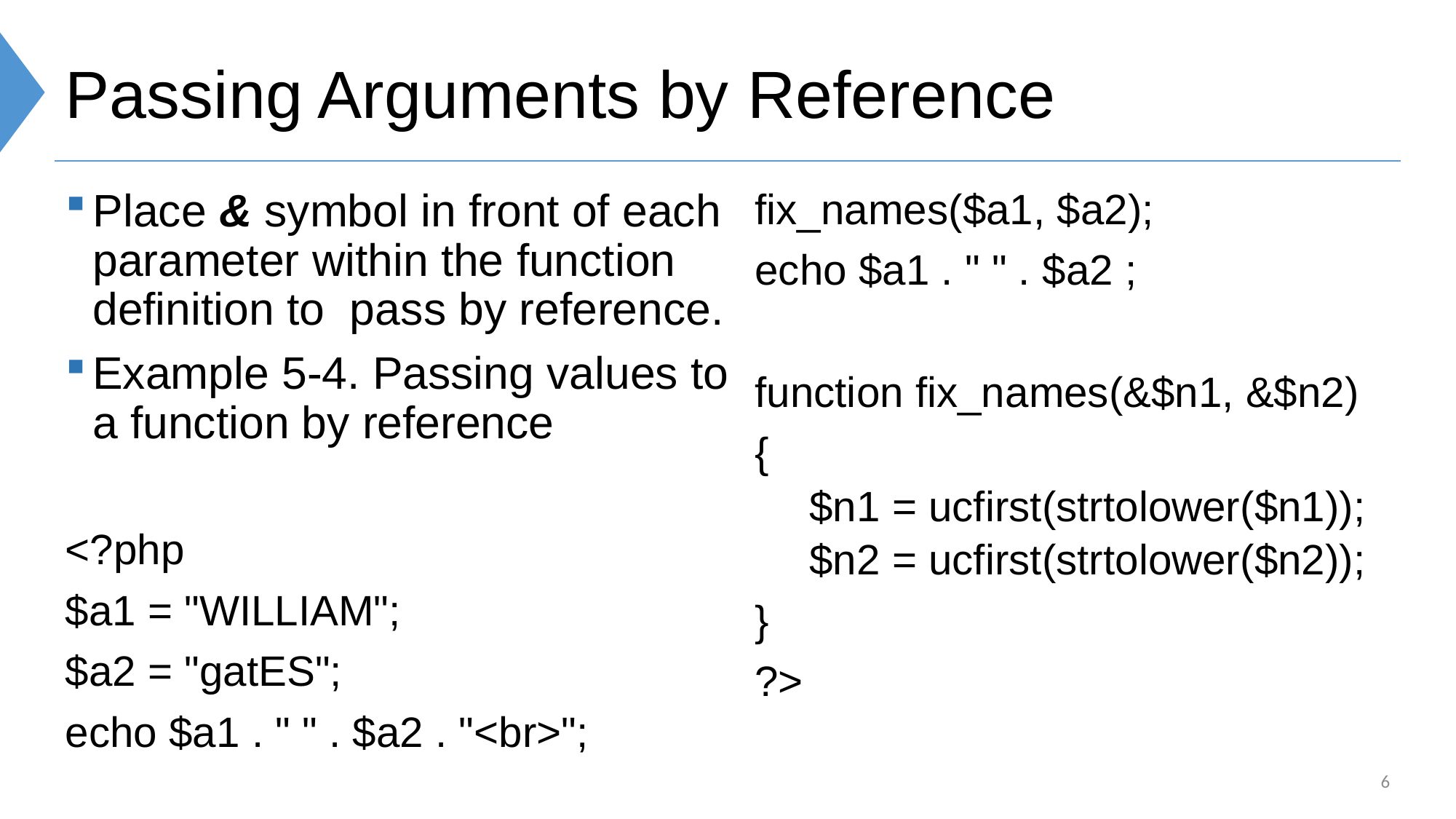

# Passing Arguments by Reference
Place & symbol in front of each parameter within the function definition to  pass by reference.
Example 5-4. Passing values to a function by reference

<?php
$a1 = "WILLIAM";
$a2 = "gatES";
echo $a1 . " " . $a2 . "<br>";
fix_names($a1, $a2);
echo $a1 . " " . $a2 ;

function fix_names(&$n1, &$n2)
{
$n1 = ucfirst(strtolower($n1));
$n2 = ucfirst(strtolower($n2));
}
?>
6